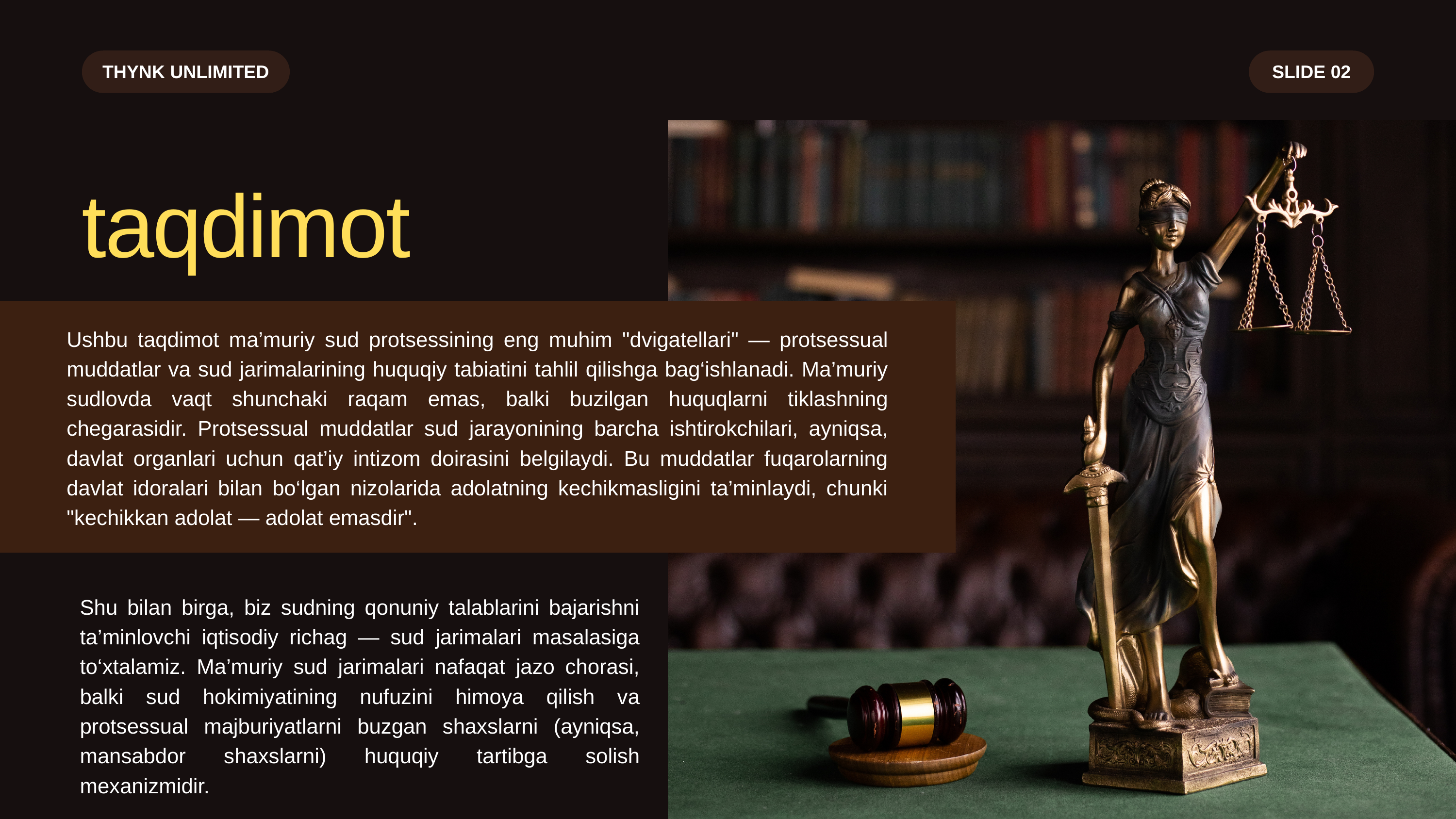

THYNK UNLIMITED
SLIDE 02

taqdimot

Ushbu taqdimot ma’muriy sud protsessining eng muhim "dvigatellari" — protsessual muddatlar va sud jarimalarining huquqiy tabiatini tahlil qilishga bag‘ishlanadi. Ma’muriy sudlovda vaqt shunchaki raqam emas, balki buzilgan huquqlarni tiklashning chegarasidir. Protsessual muddatlar sud jarayonining barcha ishtirokchilari, ayniqsa, davlat organlari uchun qat’iy intizom doirasini belgilaydi. Bu muddatlar fuqarolarning davlat idoralari bilan bo‘lgan nizolarida adolatning kechikmasligini ta’minlaydi, chunki "kechikkan adolat — adolat emasdir".
Shu bilan birga, biz sudning qonuniy talablarini bajarishni ta’minlovchi iqtisodiy richag — sud jarimalari masalasiga to‘xtalamiz. Ma’muriy sud jarimalari nafaqat jazo chorasi, balki sud hokimiyatining nufuzini himoya qilish va protsessual majburiyatlarni buzgan shaxslarni (ayniqsa, mansabdor shaxslarni) huquqiy tartibga solish mexanizmidir.